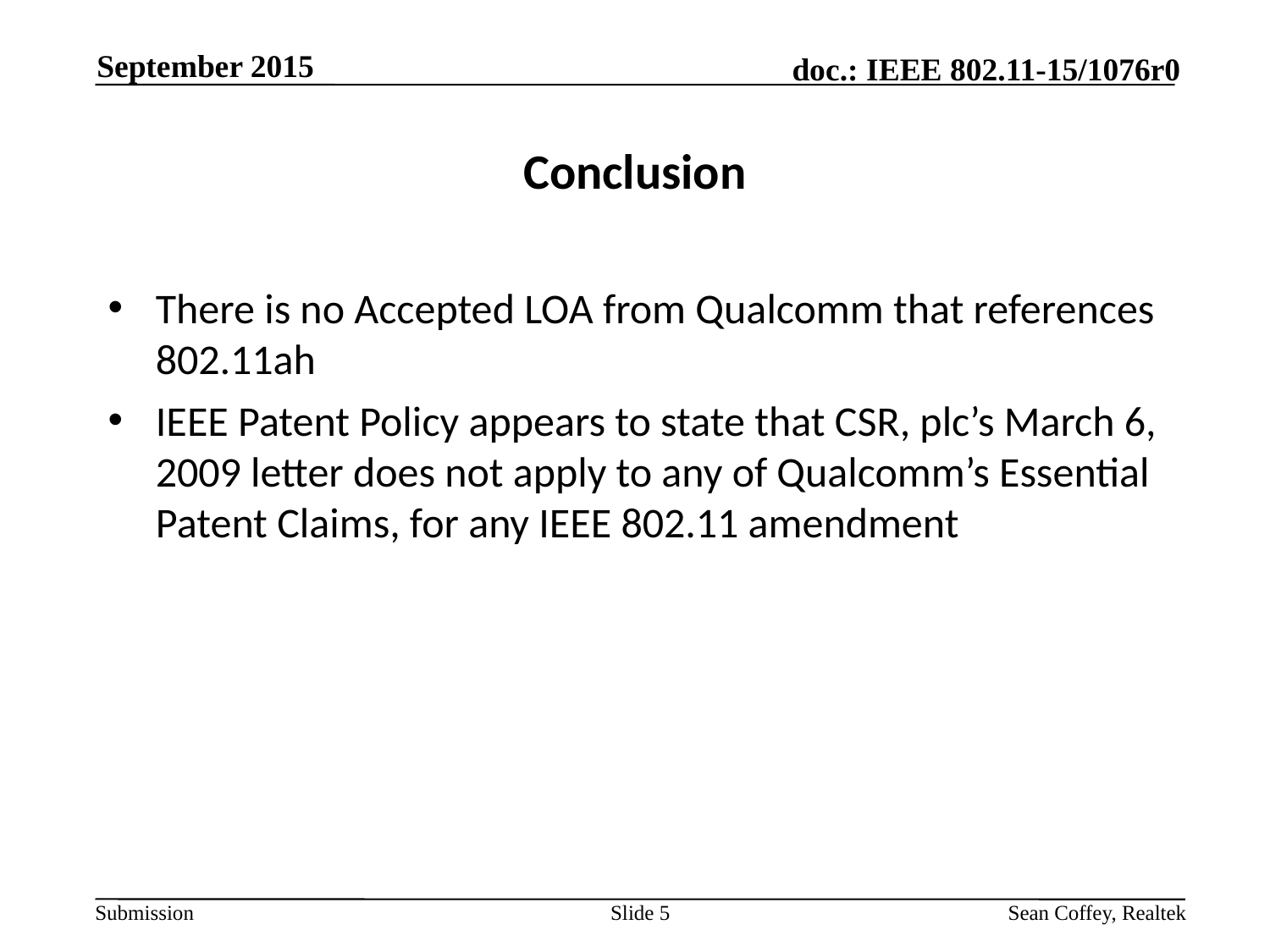

September 2015
# Conclusion
There is no Accepted LOA from Qualcomm that references 802.11ah
IEEE Patent Policy appears to state that CSR, plc’s March 6, 2009 letter does not apply to any of Qualcomm’s Essential Patent Claims, for any IEEE 802.11 amendment
Slide 5
Sean Coffey, Realtek